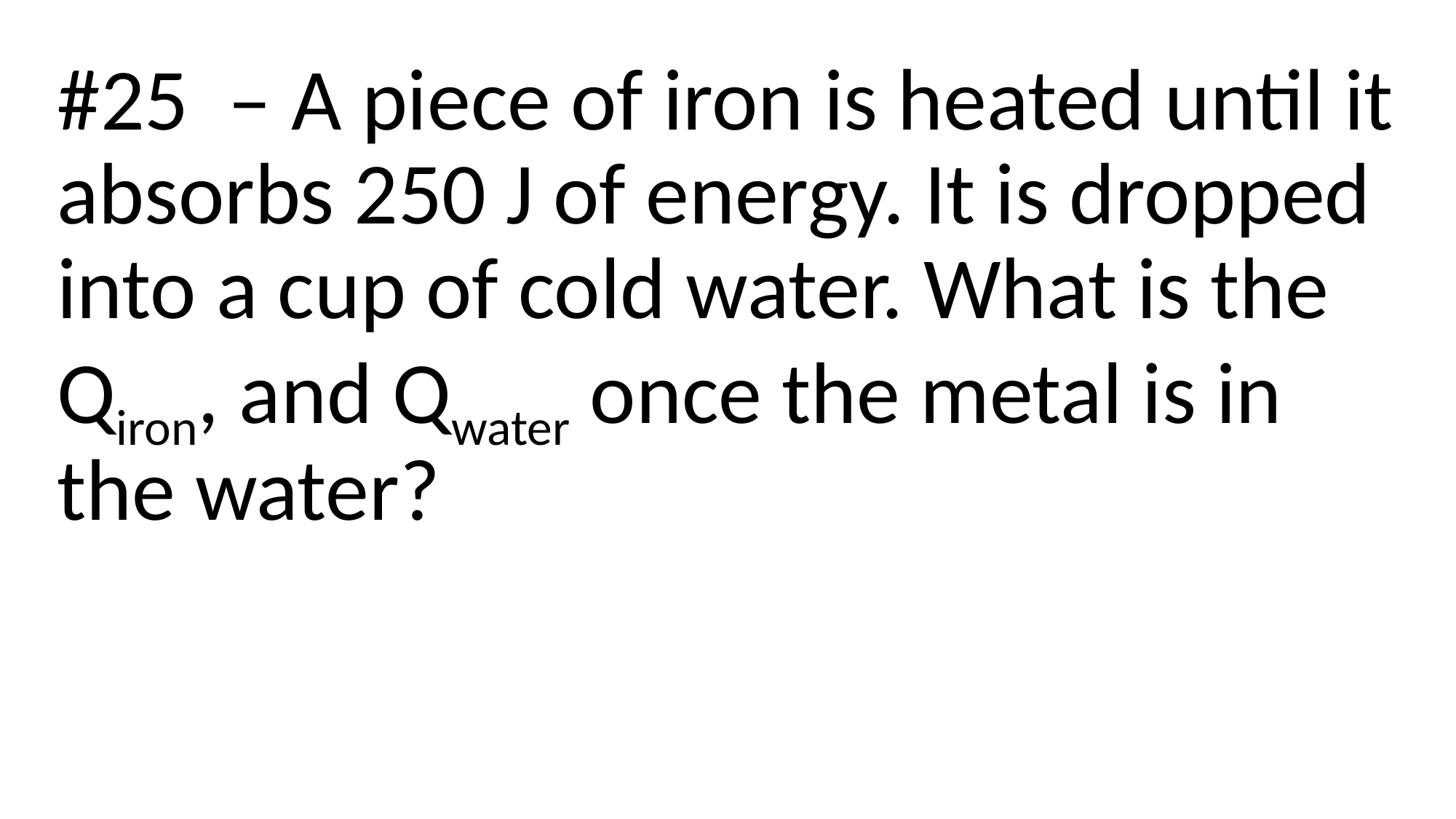

# #25  – A piece of iron is heated until it absorbs 250 J of energy. It is dropped into a cup of cold water. What is the Qiron, and Qwater once the metal is in the water?